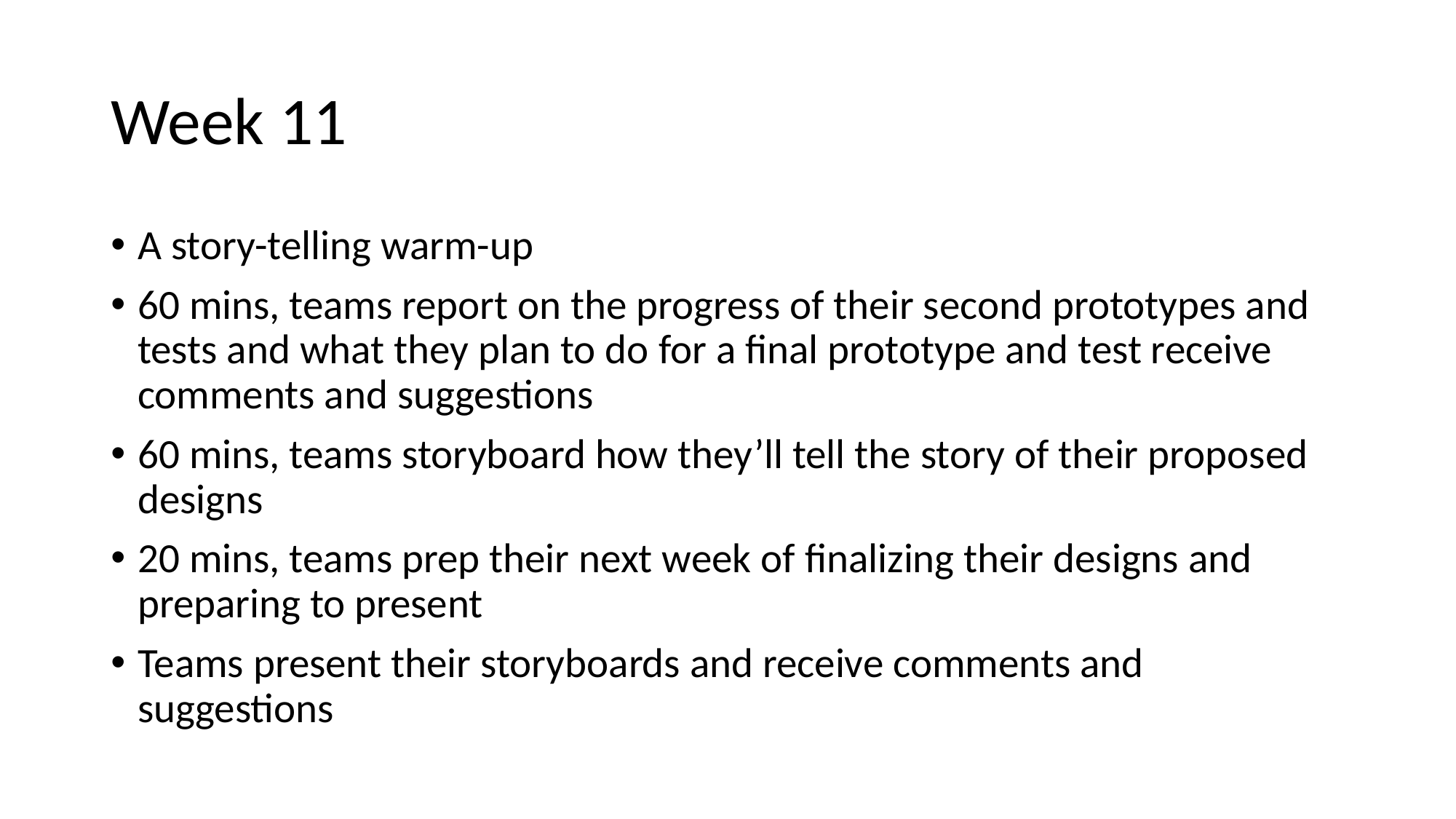

# Week 11
A story-telling warm-up
60 mins, teams report on the progress of their second prototypes and tests and what they plan to do for a final prototype and test receive comments and suggestions
60 mins, teams storyboard how they’ll tell the story of their proposed designs
20 mins, teams prep their next week of finalizing their designs and preparing to present
Teams present their storyboards and receive comments and suggestions